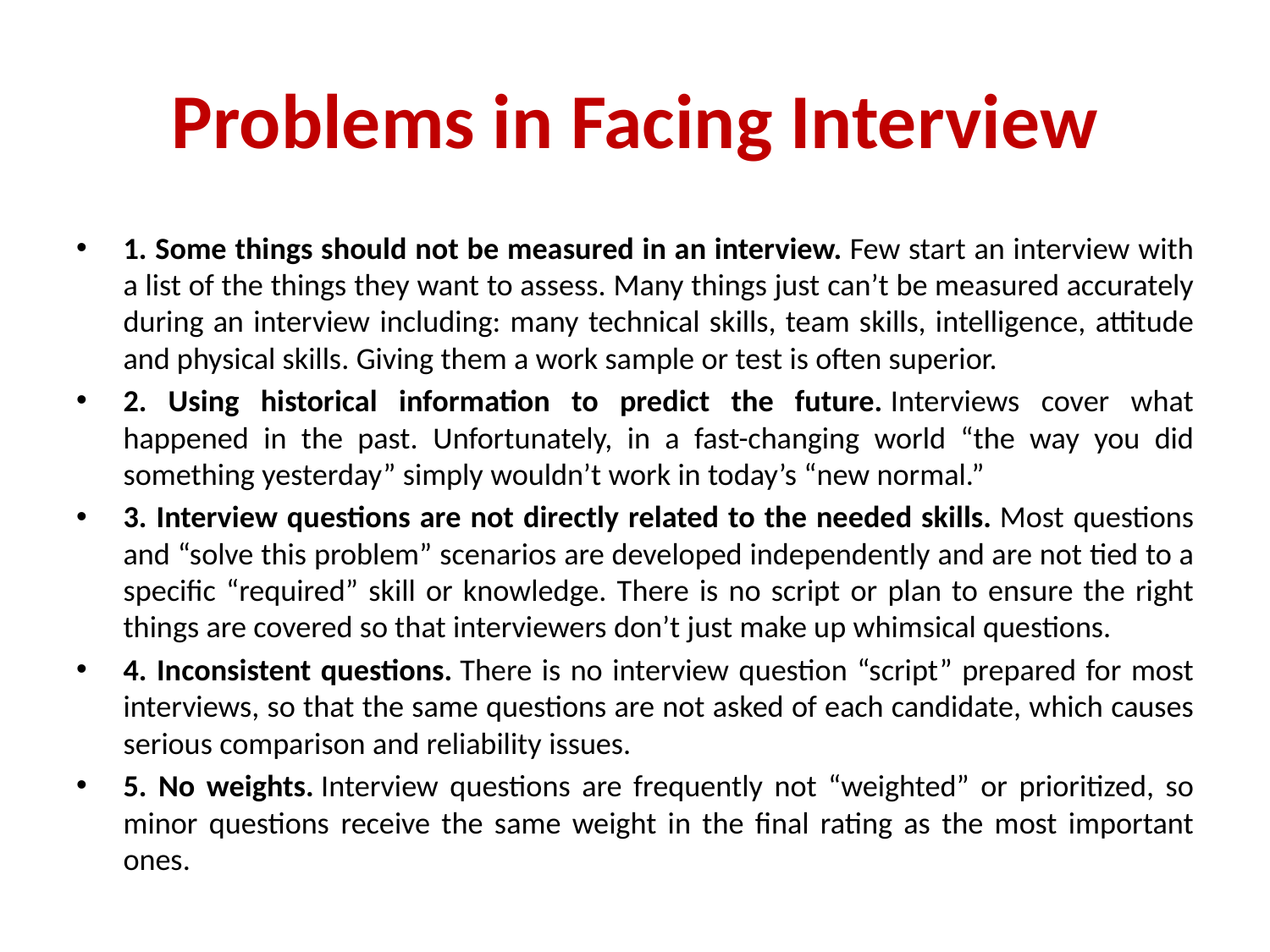

# Problems in Facing Interview
1. Some things should not be measured in an interview. Few start an interview with a list of the things they want to assess. Many things just can’t be measured accurately during an interview including: many technical skills, team skills, intelligence, attitude and physical skills. Giving them a work sample or test is often superior.
2. Using historical information to predict the future. Interviews cover what happened in the past. Unfortunately, in a fast-changing world “the way you did something yesterday” simply wouldn’t work in today’s “new normal.”
3. Interview questions are not directly related to the needed skills. Most questions and “solve this problem” scenarios are developed independently and are not tied to a specific “required” skill or knowledge. There is no script or plan to ensure the right things are covered so that interviewers don’t just make up whimsical questions.
4. Inconsistent questions. There is no interview question “script” prepared for most interviews, so that the same questions are not asked of each candidate, which causes serious comparison and reliability issues.
5. No weights. Interview questions are frequently not “weighted” or prioritized, so minor questions receive the same weight in the final rating as the most important ones.